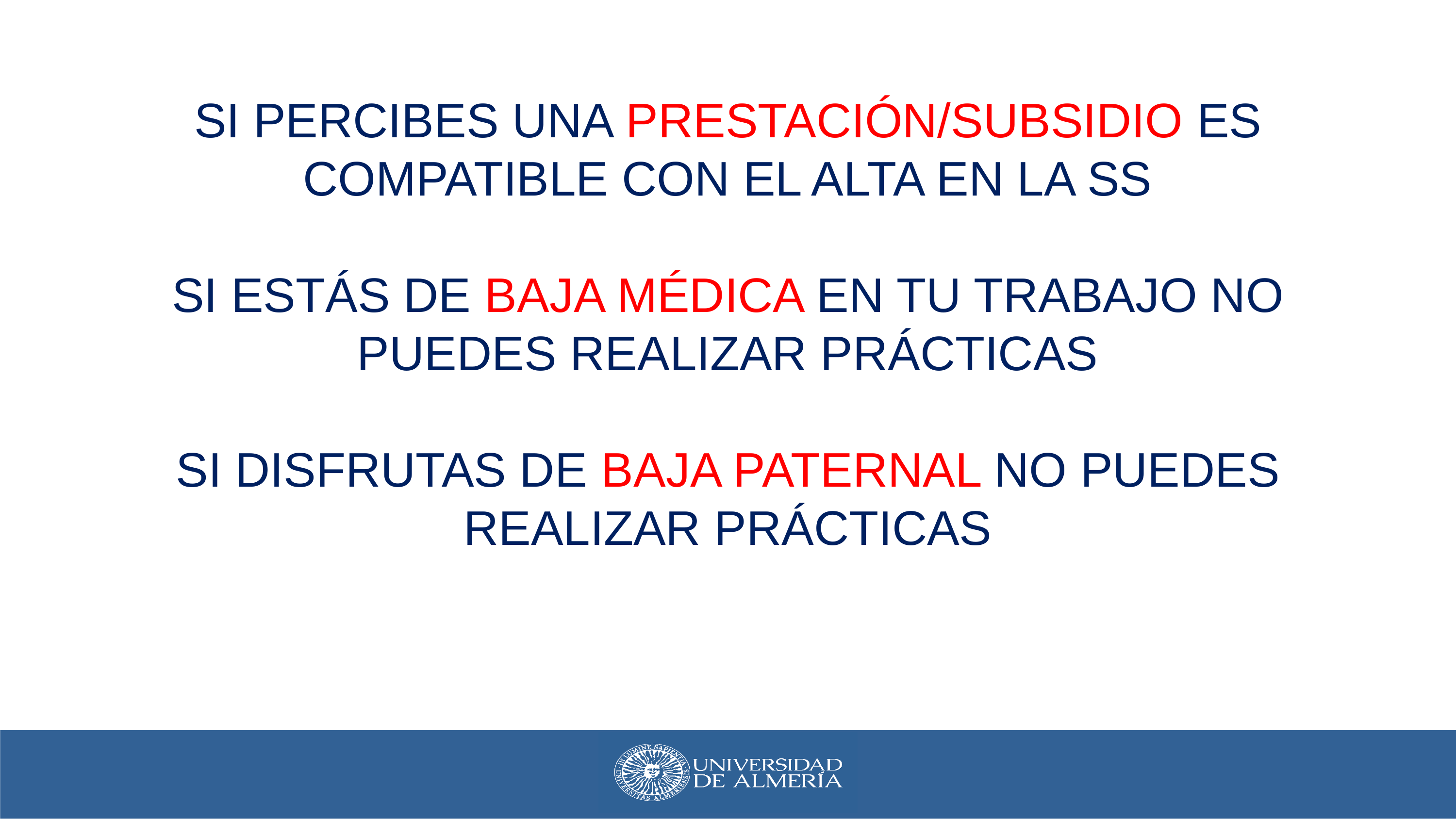

SI PERCIBES UNA PRESTACIÓN/SUBSIDIO ES COMPATIBLE CON EL ALTA EN LA SS

SI ESTÁS DE BAJA MÉDICA EN TU TRABAJO NO PUEDES REALIZAR PRÁCTICAS

SI DISFRUTAS DE BAJA PATERNAL NO PUEDES REALIZAR PRÁCTICAS